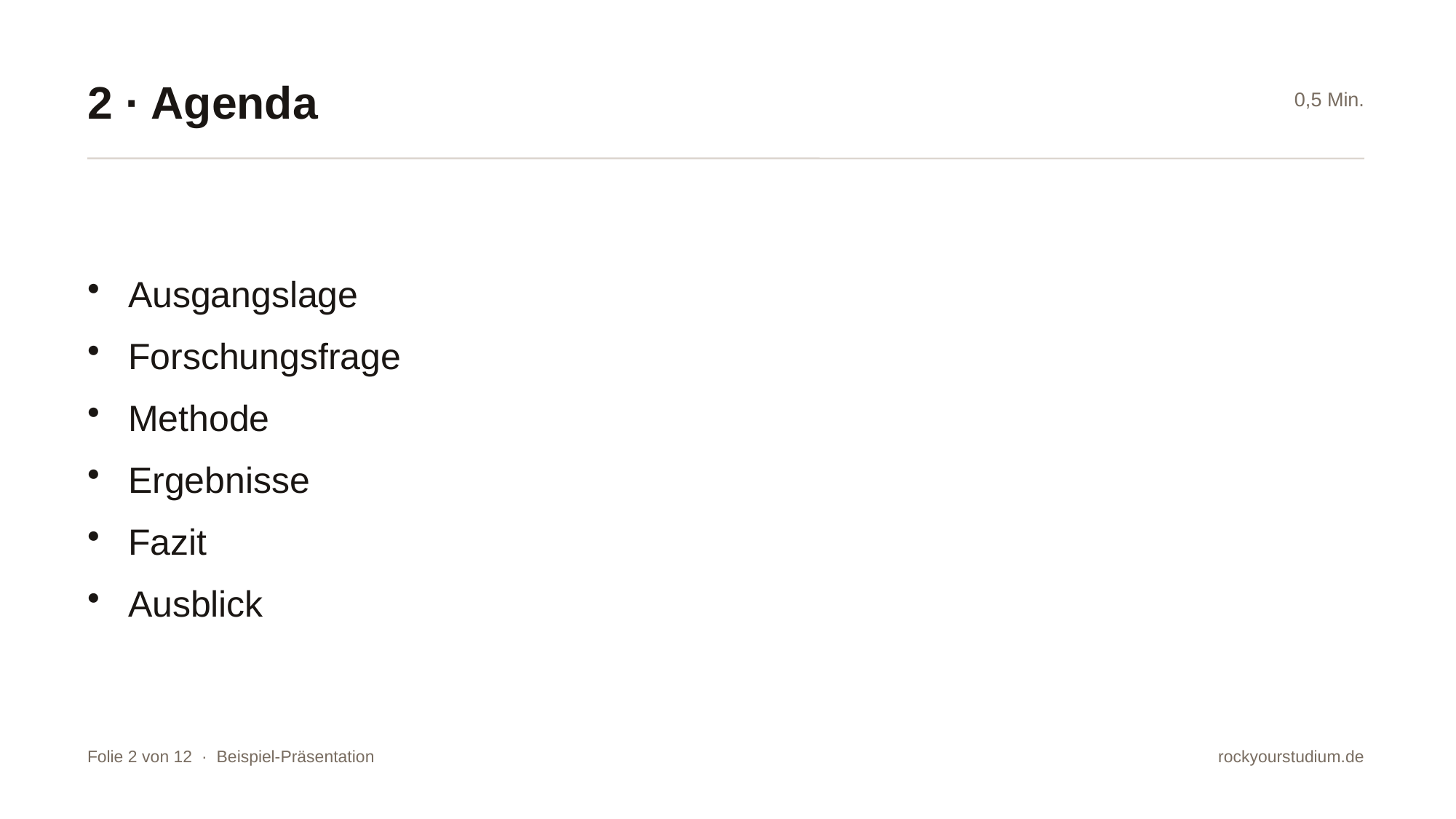

2 · Agenda
0,5 Min.

Ausgangslage
Forschungsfrage
Methode
Ergebnisse
Fazit
Ausblick
Folie 2 von 12  ·  Beispiel-Präsentation
rockyourstudium.de